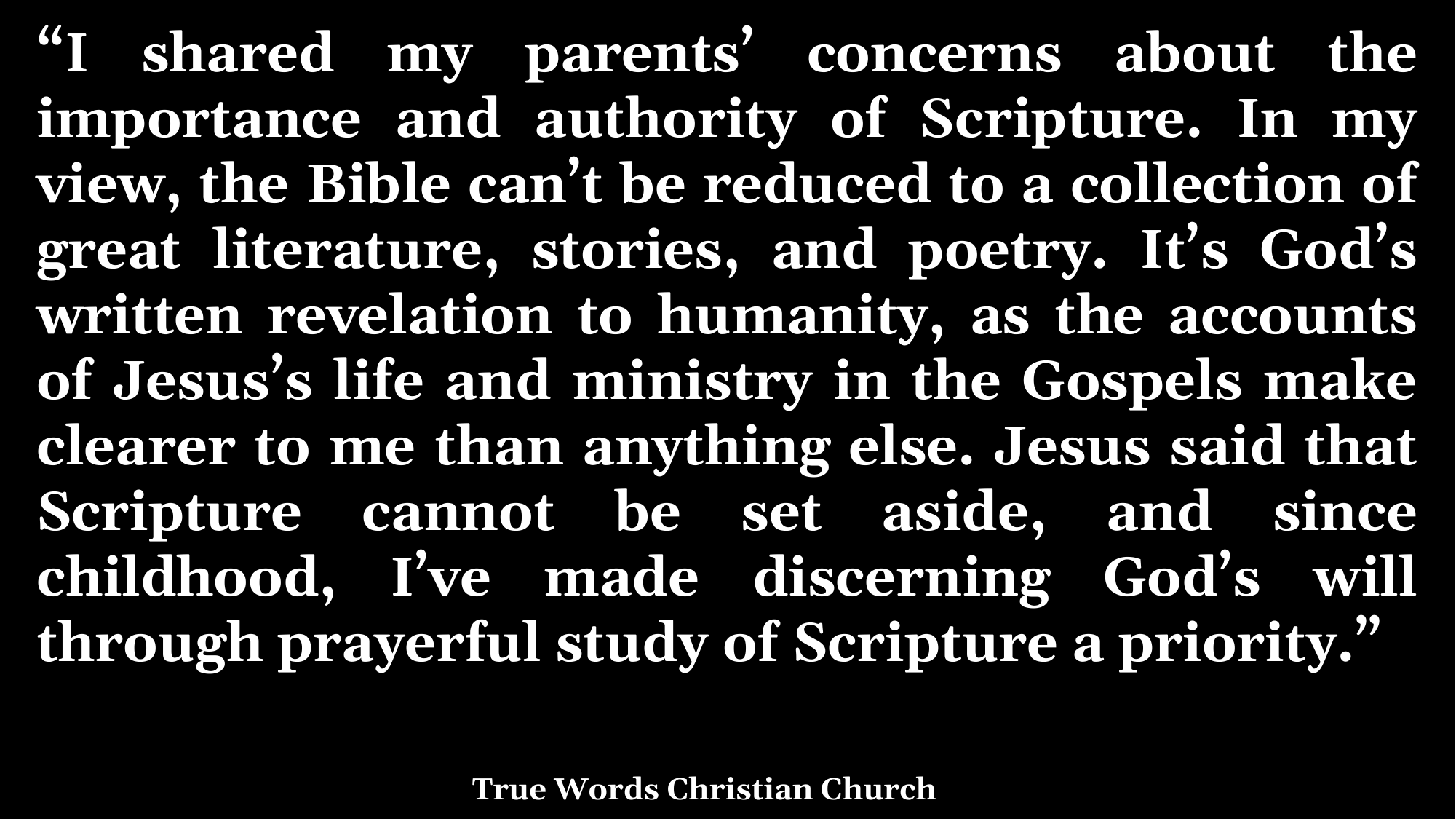

“I shared my parents’ concerns about the importance and authority of Scripture. In my view, the Bible can’t be reduced to a collection of great literature, stories, and poetry. It’s God’s written revelation to humanity, as the accounts of Jesus’s life and ministry in the Gospels make clearer to me than anything else. Jesus said that Scripture cannot be set aside, and since childhood, I’ve made discerning God’s will through prayerful study of Scripture a priority.”
True Words Christian Church